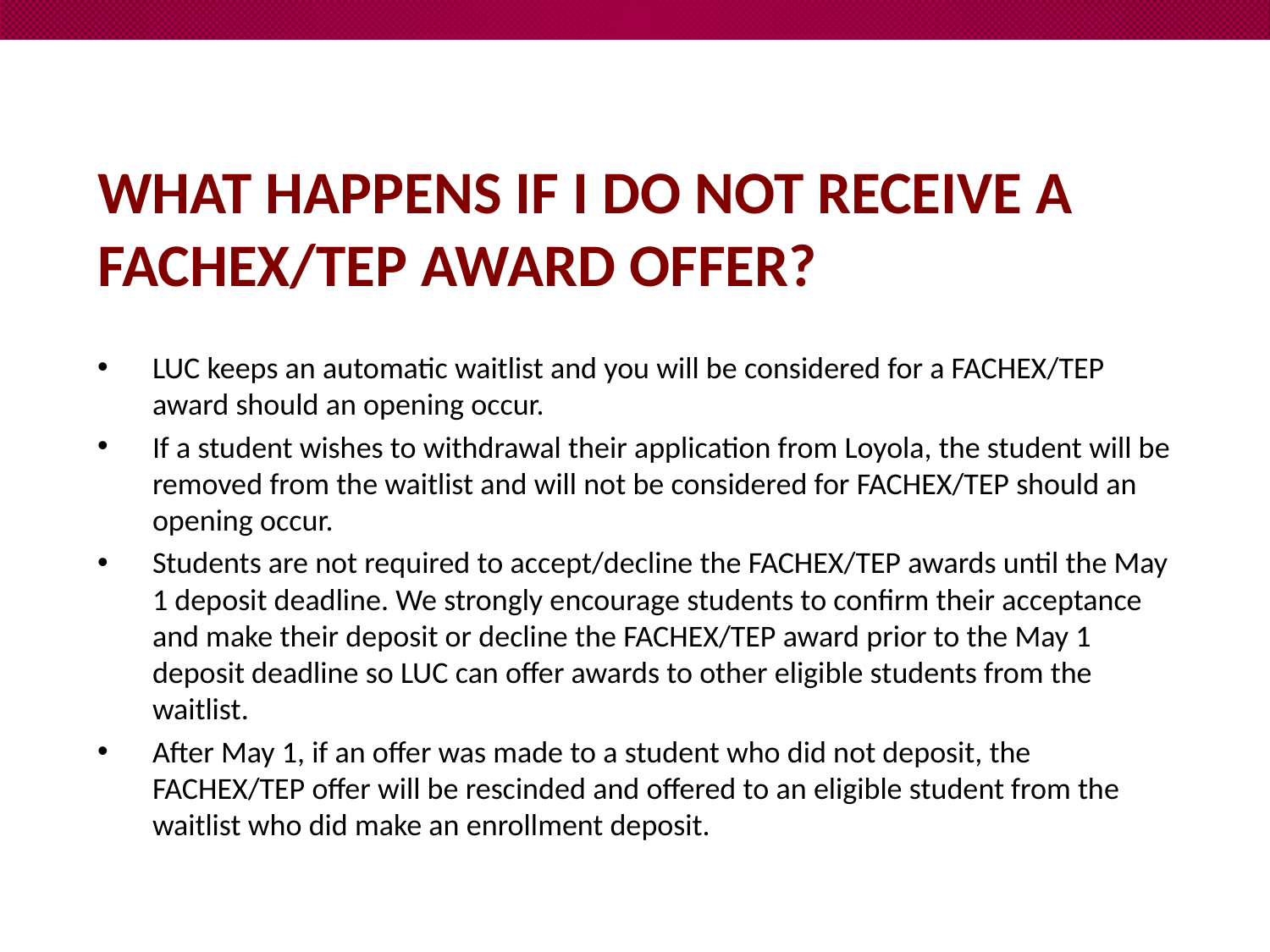

# What happens if I do not receive a FACHEX/TEP award offer?
LUC keeps an automatic waitlist and you will be considered for a FACHEX/TEP award should an opening occur.
If a student wishes to withdrawal their application from Loyola, the student will be removed from the waitlist and will not be considered for FACHEX/TEP should an opening occur.
Students are not required to accept/decline the FACHEX/TEP awards until the May 1 deposit deadline. We strongly encourage students to confirm their acceptance and make their deposit or decline the FACHEX/TEP award prior to the May 1 deposit deadline so LUC can offer awards to other eligible students from the waitlist.
After May 1, if an offer was made to a student who did not deposit, the FACHEX/TEP offer will be rescinded and offered to an eligible student from the waitlist who did make an enrollment deposit.